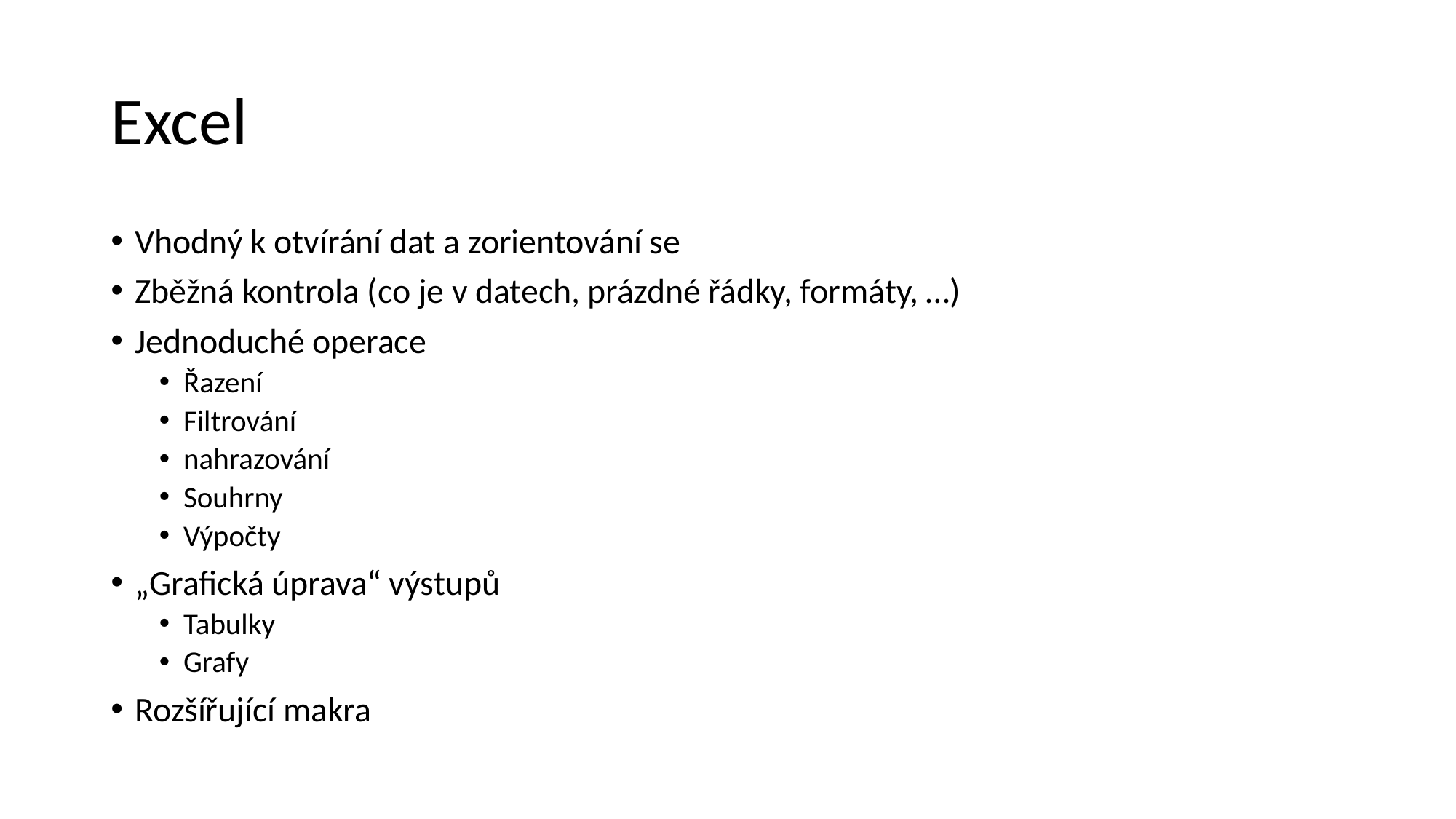

# Excel
Vhodný k otvírání dat a zorientování se
Zběžná kontrola (co je v datech, prázdné řádky, formáty, …)
Jednoduché operace
Řazení
Filtrování
nahrazování
Souhrny
Výpočty
„Grafická úprava“ výstupů
Tabulky
Grafy
Rozšířující makra